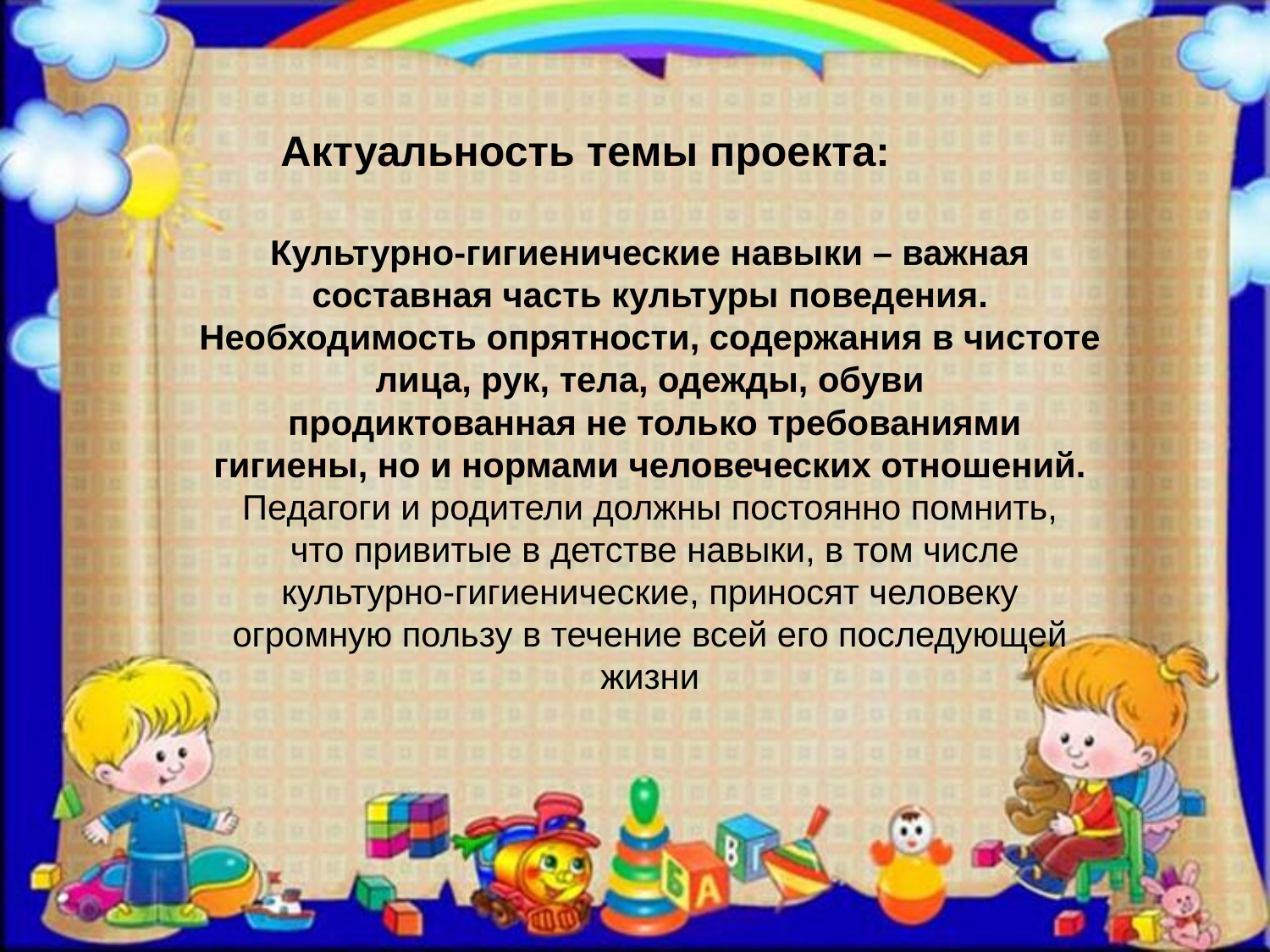

# Актуальность темы проекта:
Культурно-гигиенические навыки – важная составная часть культуры поведения. Необходимость опрятности, содержания в чистоте лица, рук, тела, одежды, обуви
 продиктованная не только требованиями гигиены, но и нормами человеческих отношений.
Педагоги и родители должны постоянно помнить,
 что привитые в детстве навыки, в том числе культурно-гигиенические, приносят человеку огромную пользу в течение всей его последующей жизни